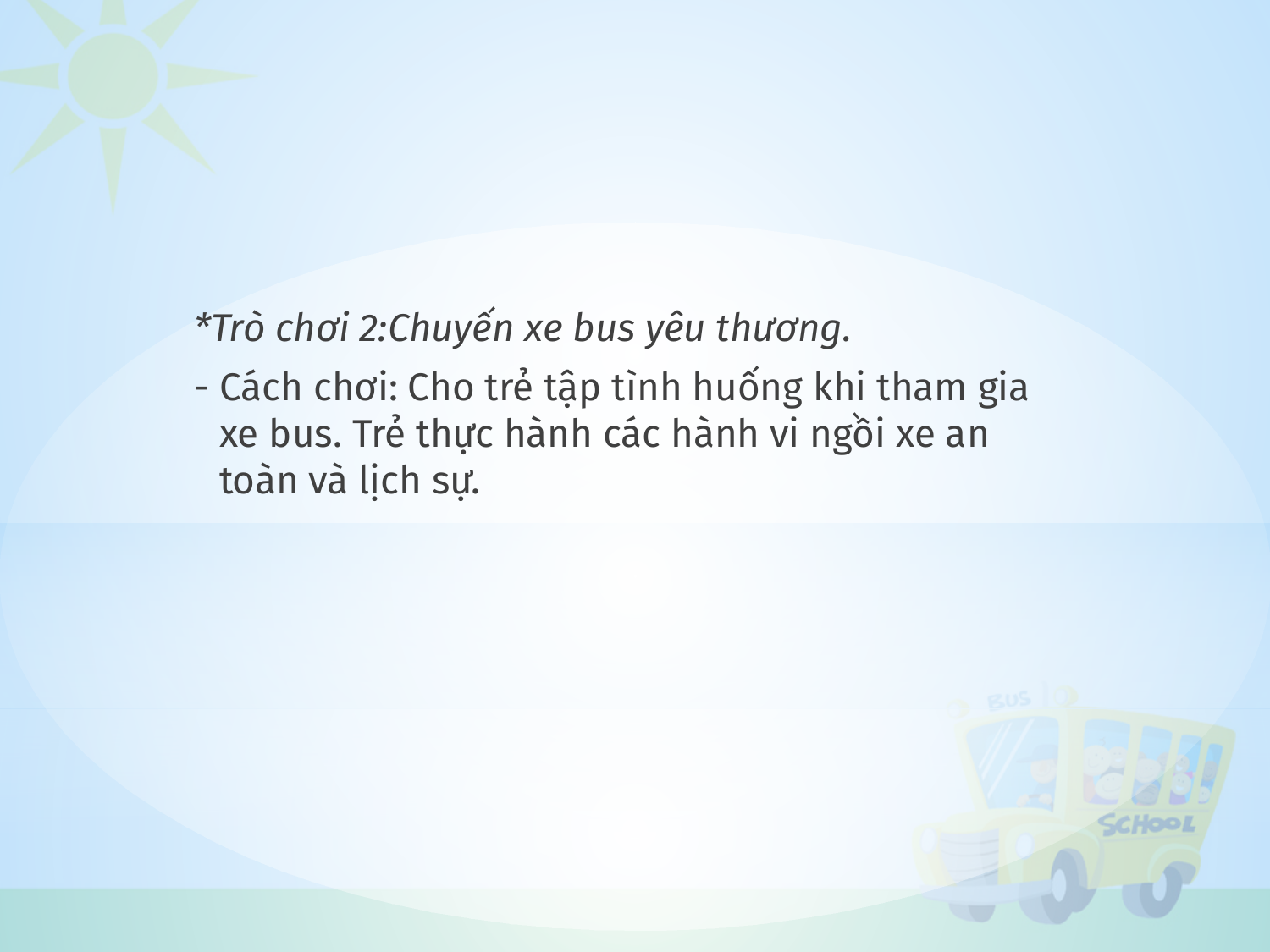

*Trò chơi 2:Chuyến xe bus yêu thương.
- Cách chơi: Cho trẻ tập tình huống khi tham gia xe bus. Trẻ thực hành các hành vi ngồi xe an toàn và lịch sự.

#